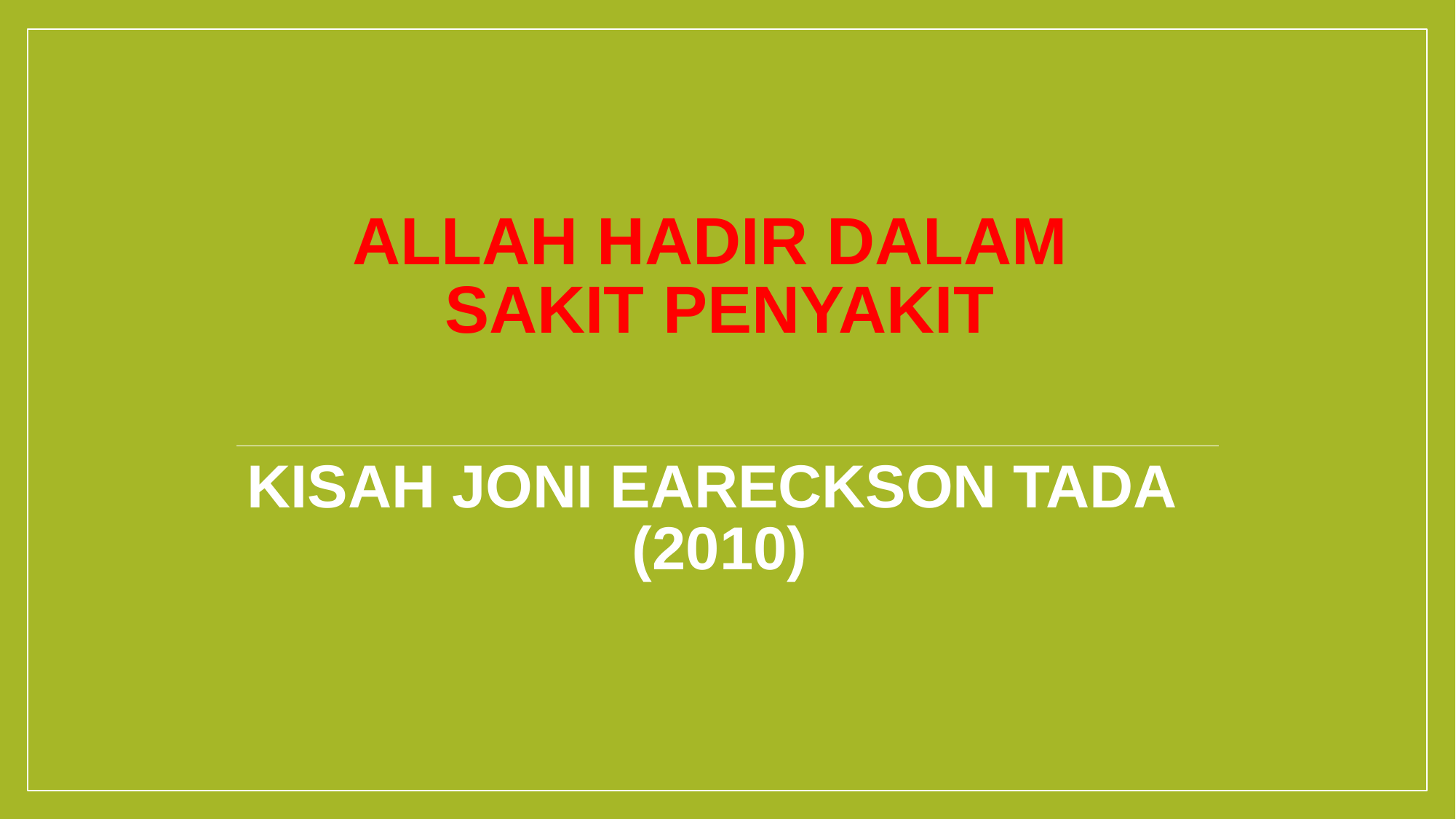

# Allah hadir dalam sakit penyakit Kisah Joni Eareckson Tada (2010)